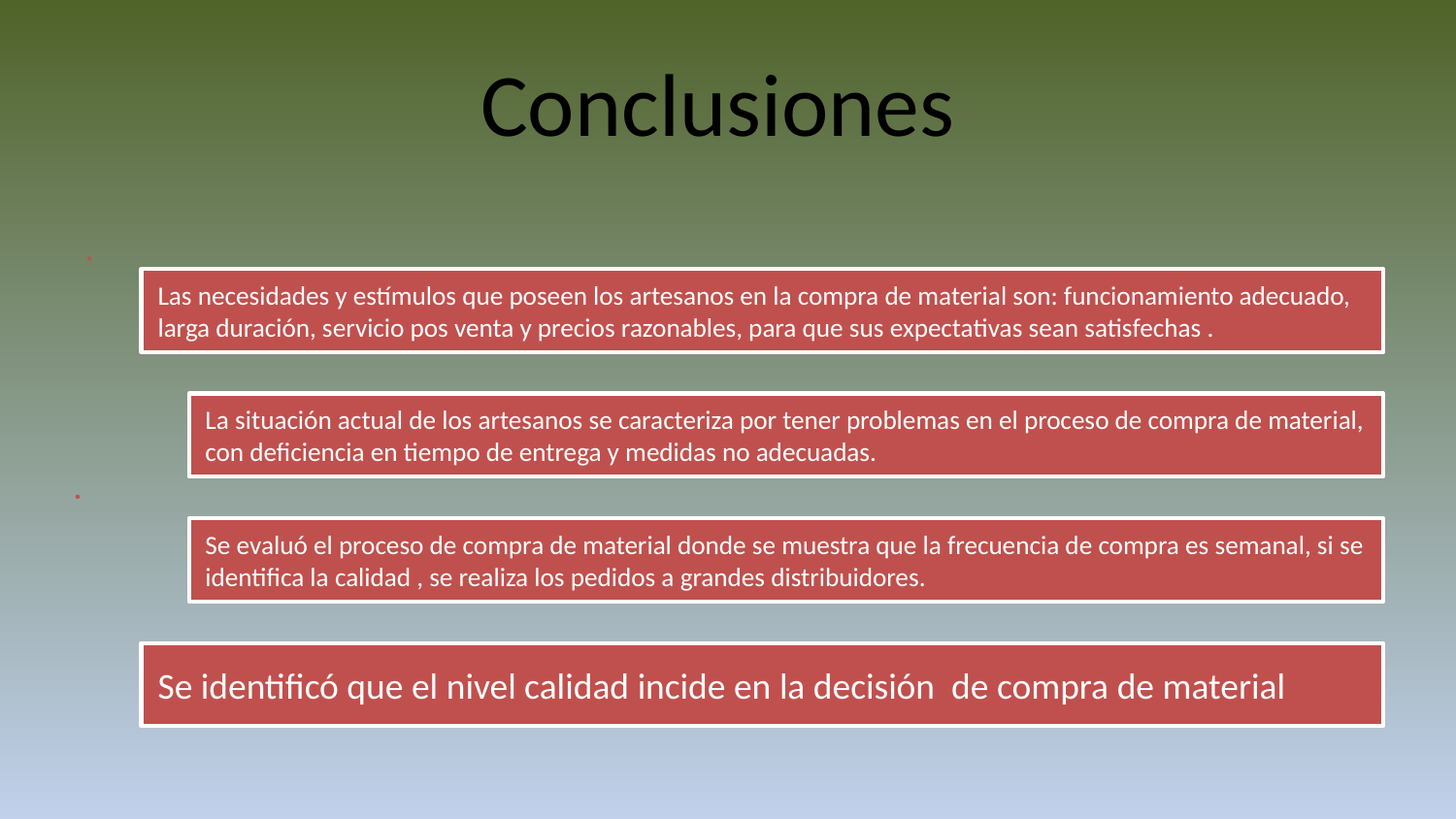

# Conclusiones
Las necesidades y estímulos que poseen los artesanos en la compra de material son: funcionamiento adecuado, larga duración, servicio pos venta y precios razonables, para que sus expectativas sean satisfechas .
Se evaluó el proceso de compra de material donde se muestra que la frecuencia de compra es semanal, si se identifica la calidad , se realiza los pedidos a grandes distribuidores.
Se identificó que el nivel calidad incide en la decisión  de compra de material
La situación actual de los artesanos se caracteriza por tener problemas en el proceso de compra de material, con deficiencia en tiempo de entrega y medidas no adecuadas.